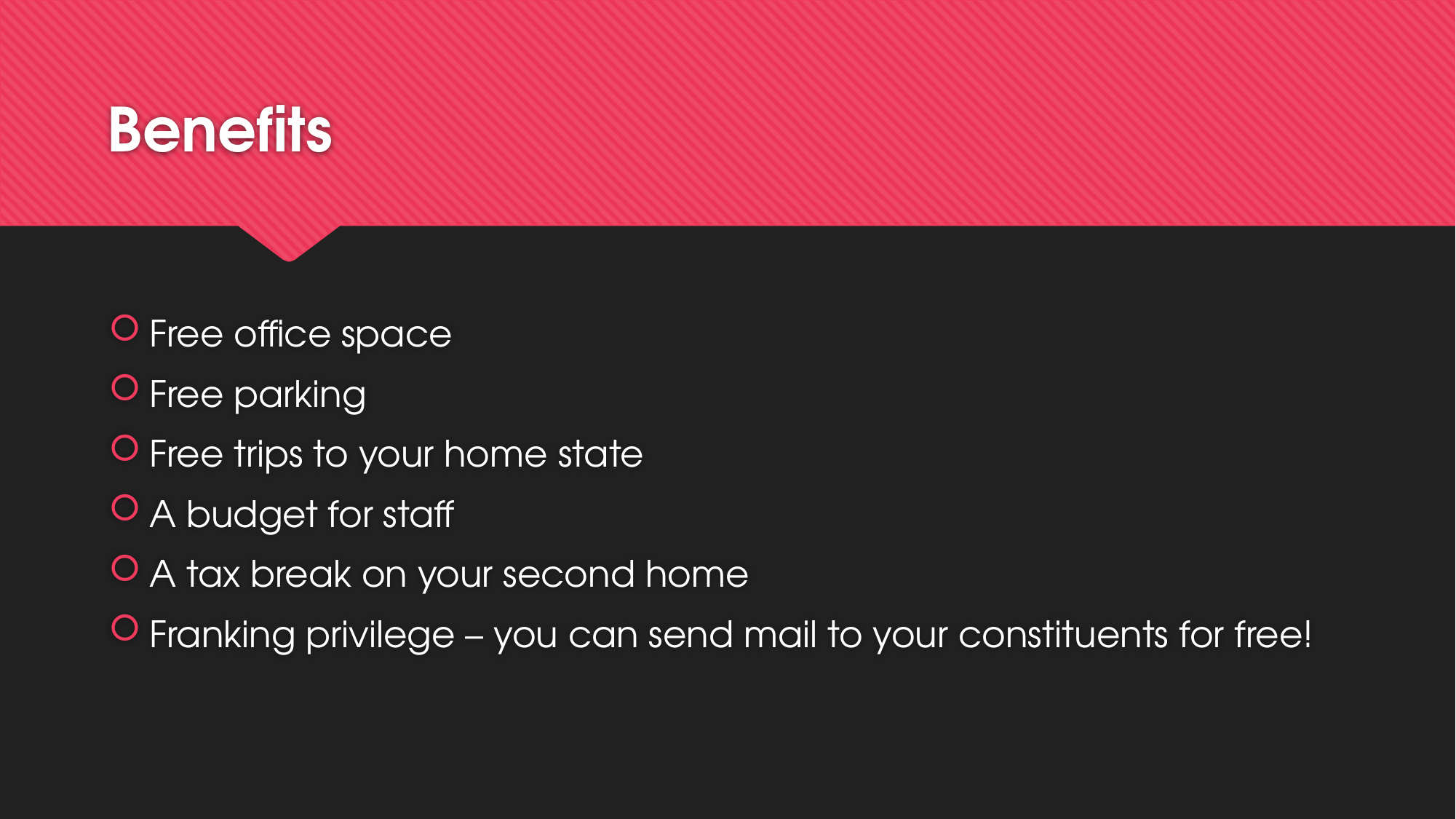

# Benefits
Free office space
Free parking
Free trips to your home state
A budget for staff
A tax break on your second home
Franking privilege – you can send mail to your constituents for free!